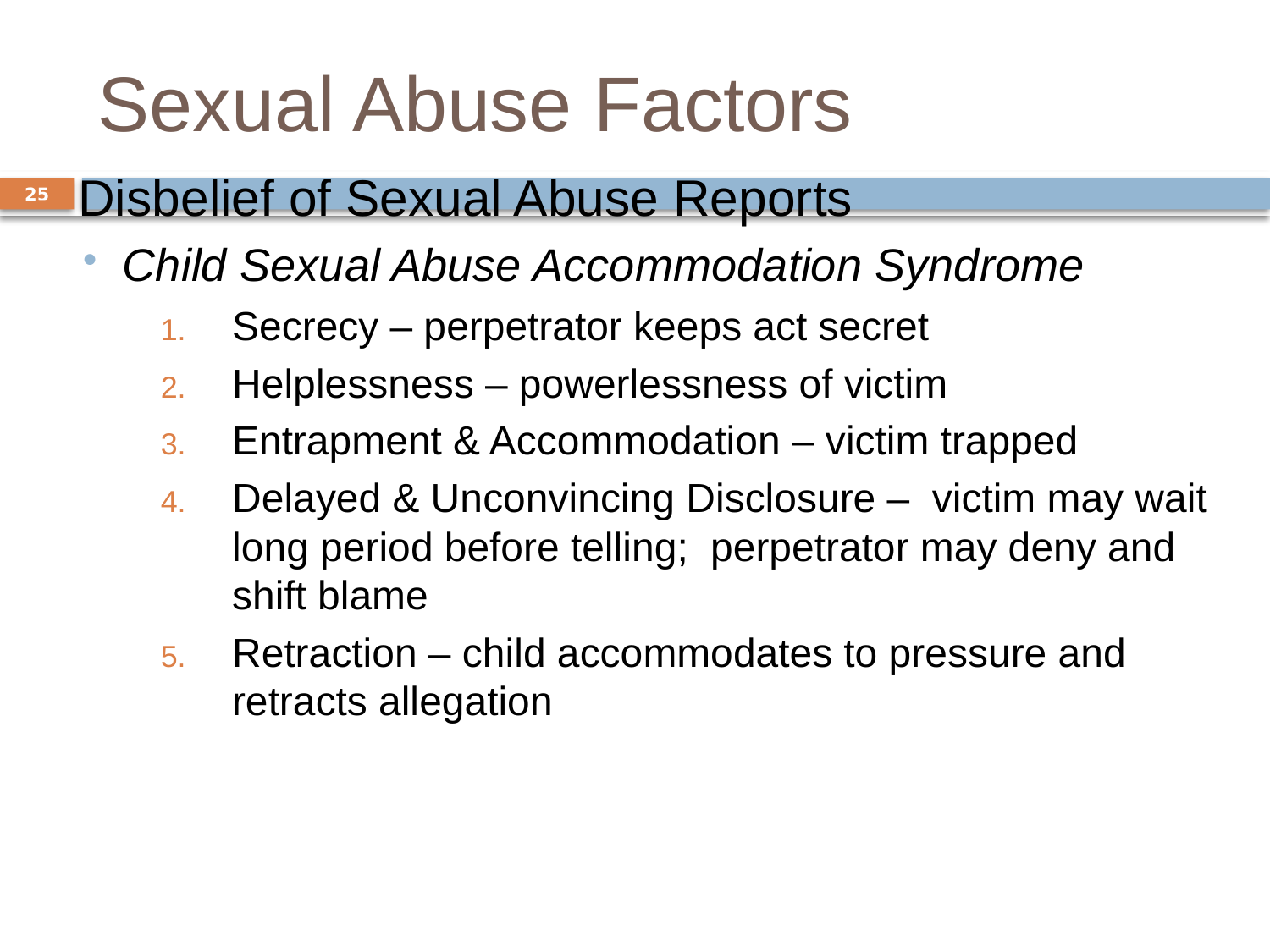

# Sexual Abuse Factors
Disbelief of Sexual Abuse Reports
Child Sexual Abuse Accommodation Syndrome
Secrecy – perpetrator keeps act secret
Helplessness – powerlessness of victim
Entrapment & Accommodation – victim trapped
Delayed & Unconvincing Disclosure –  victim may wait long period before telling;  perpetrator may deny and shift blame
Retraction – child accommodates to pressure and retracts allegation

25